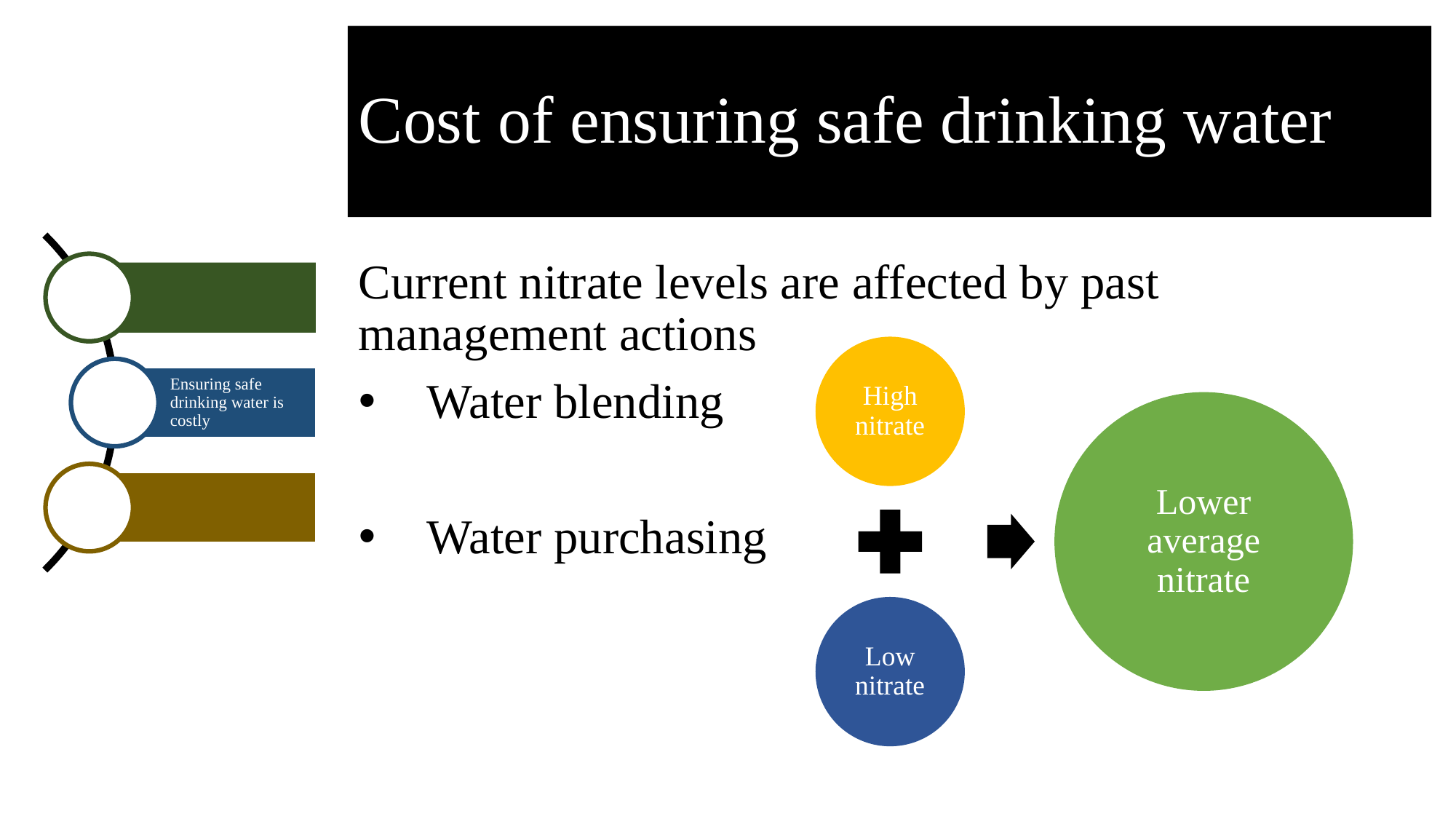

# Cost of ensuring safe drinking water
Nebraska’s drinking water is largely safe
Ensuring safe drinking water is costly
Proactive water quality improvement strategies have positive results
Current nitrate levels are affected by past management actions
Water blending

Water purchasing
High nitrate

Low nitrate

Lower average nitrate